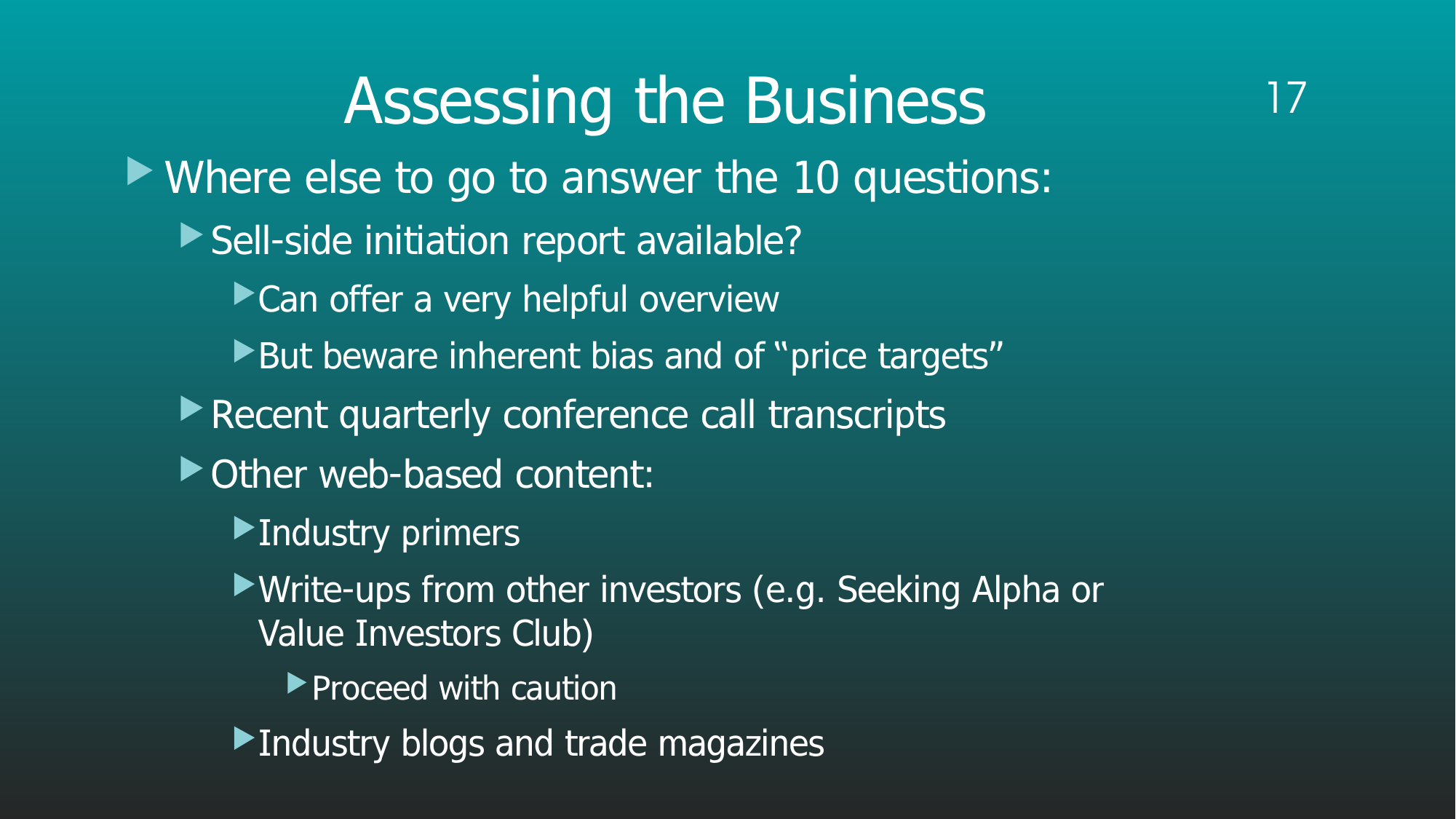

17
# Assessing the Business
Where else to go to answer the 10 questions:
Sell-side initiation report available?
Can offer a very helpful overview
But beware inherent bias and of “price targets”
Recent quarterly conference call transcripts
Other web-based content:
Industry primers
Write-ups from other investors (e.g. Seeking Alpha or Value Investors Club)
Proceed with caution
Industry blogs and trade magazines